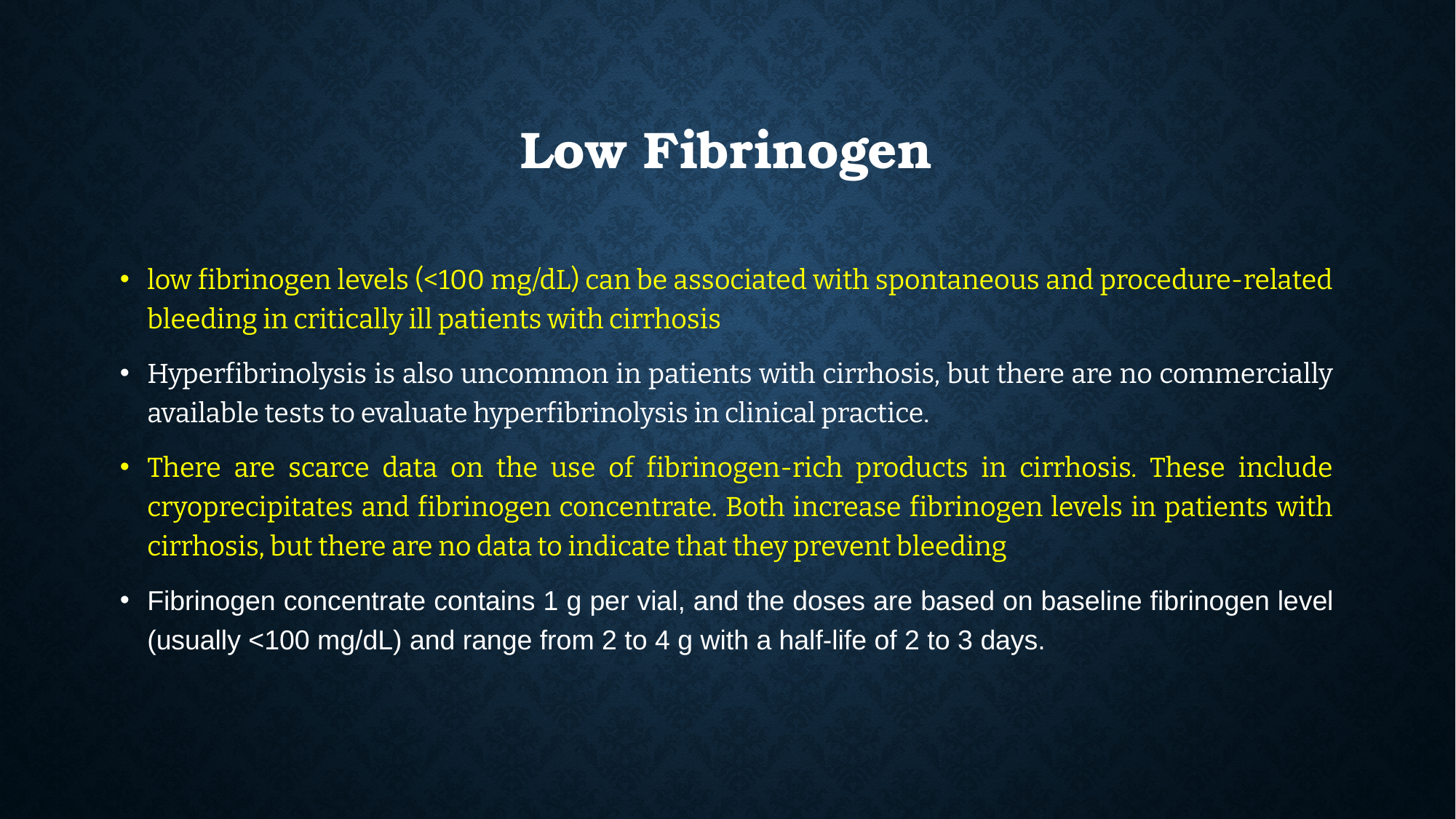

# Low Fibrinogen
low fibrinogen levels (<100 mg/dL) can be associated with spontaneous and procedure-related bleeding in critically ill patients with cirrhosis
Hyperfibrinolysis is also uncommon in patients with cirrhosis, but there are no commercially available tests to evaluate hyperfibrinolysis in clinical practice.
There are scarce data on the use of fibrinogen-rich products in cirrhosis. These include cryoprecipitates and fibrinogen concentrate. Both increase fibrinogen levels in patients with cirrhosis, but there are no data to indicate that they prevent bleeding
Fibrinogen concentrate contains 1 g per vial, and the doses are based on baseline fibrinogen level (usually <100 mg/dL) and range from 2 to 4 g with a half-life of 2 to 3 days.